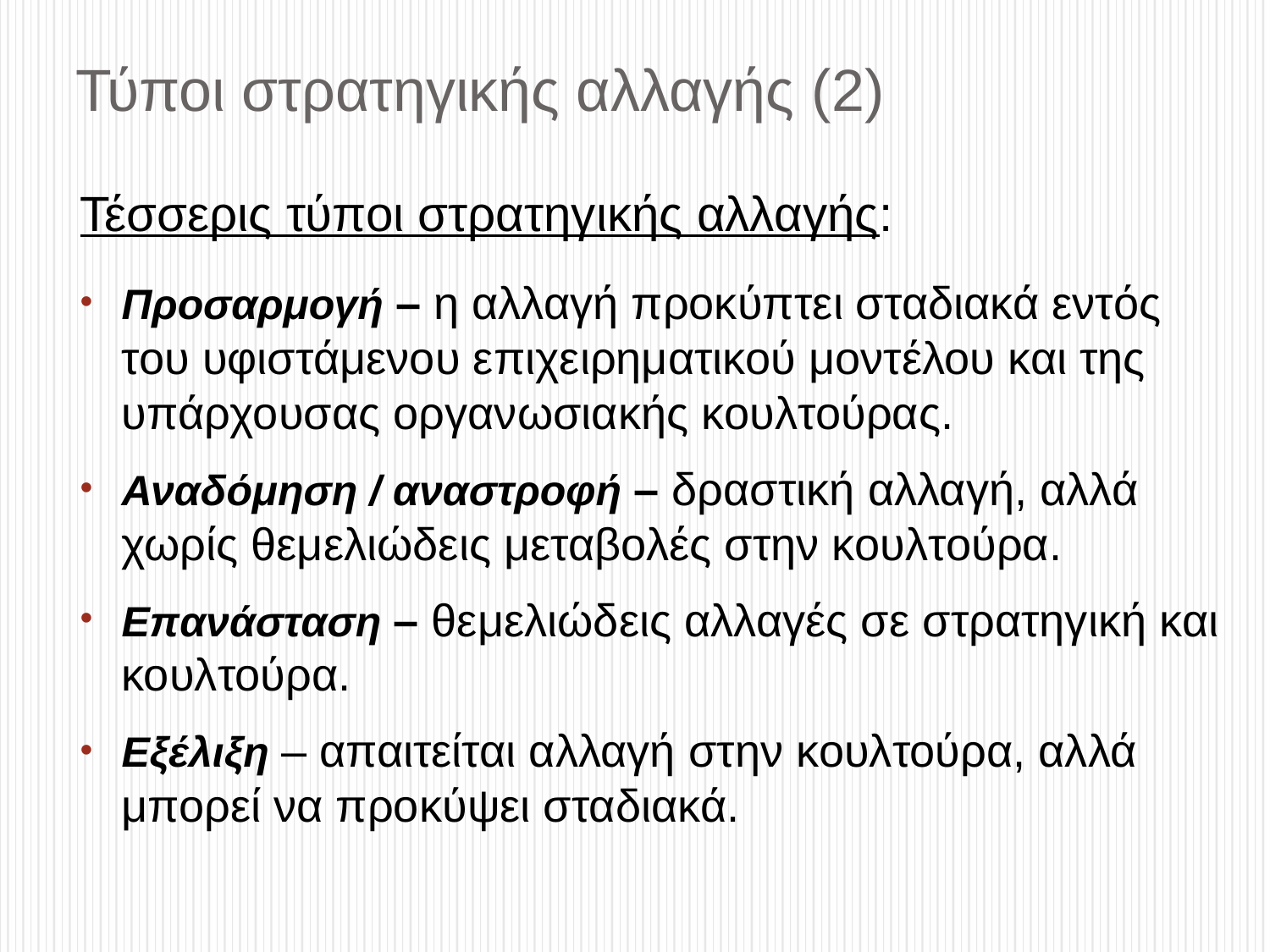

# Τύποι στρατηγικής αλλαγής (2)
	Τέσσερις τύποι στρατηγικής αλλαγής:
Προσαρμογή – η αλλαγή προκύπτει σταδιακά εντός του υφιστάμενου επιχειρηματικού μοντέλου και της υπάρχουσας οργανωσιακής κουλτούρας.
Αναδόμηση / αναστροφή – δραστική αλλαγή, αλλά χωρίς θεμελιώδεις μεταβολές στην κουλτούρα.
Επανάσταση – θεμελιώδεις αλλαγές σε στρατηγική και κουλτούρα.
Εξέλιξη – απαιτείται αλλαγή στην κουλτούρα, αλλά μπορεί να προκύψει σταδιακά.